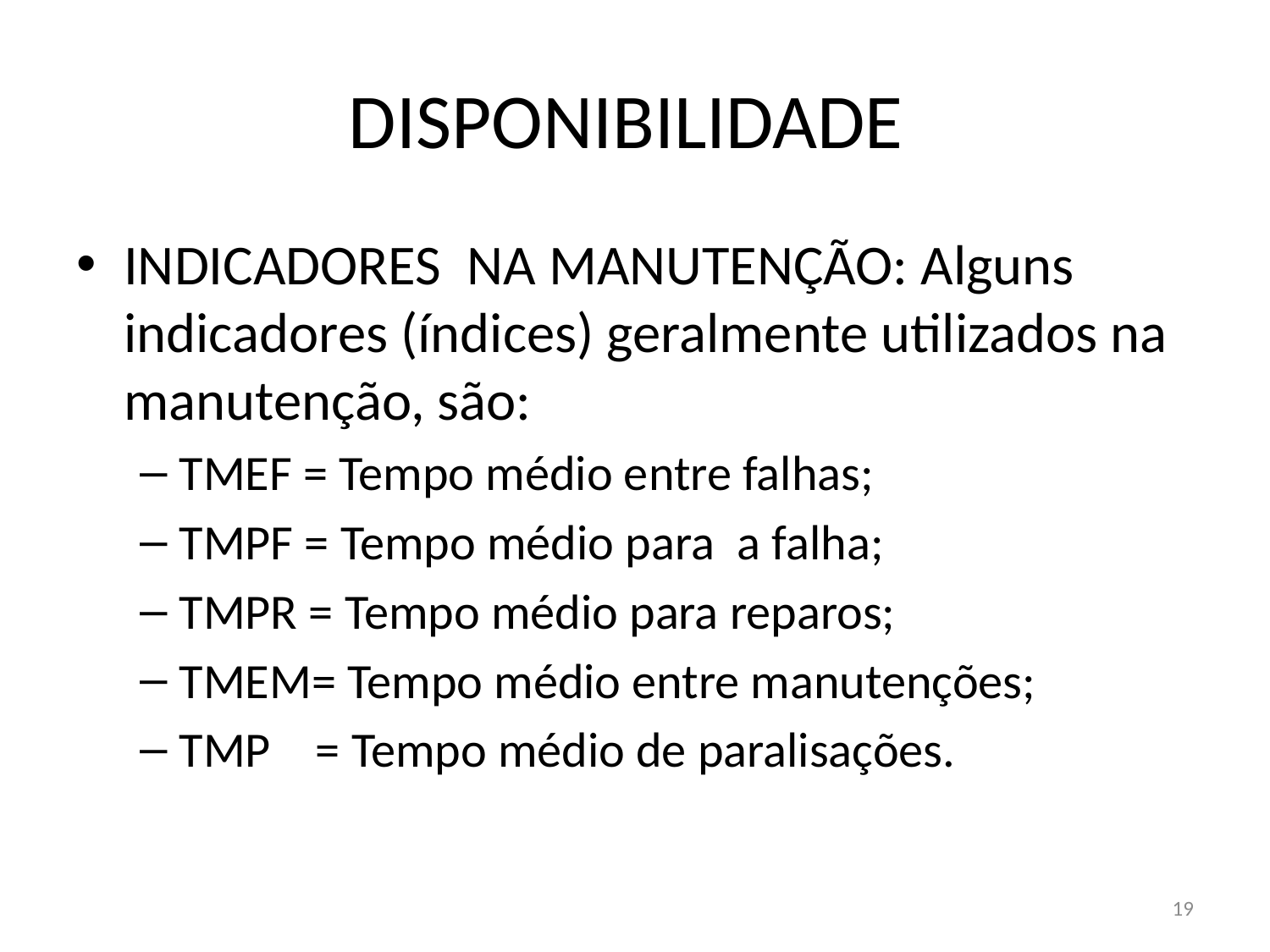

# DISPONIBILIDADE
INDICADORES  NA MANUTENÇÃO: Alguns indicadores (índices) geralmente utilizados na manutenção, são:
TMEF = Tempo médio entre falhas;
TMPF = Tempo médio para  a falha;
TMPR = Tempo médio para reparos;
TMEM= Tempo médio entre manutenções;
TMP    = Tempo médio de paralisações.
19